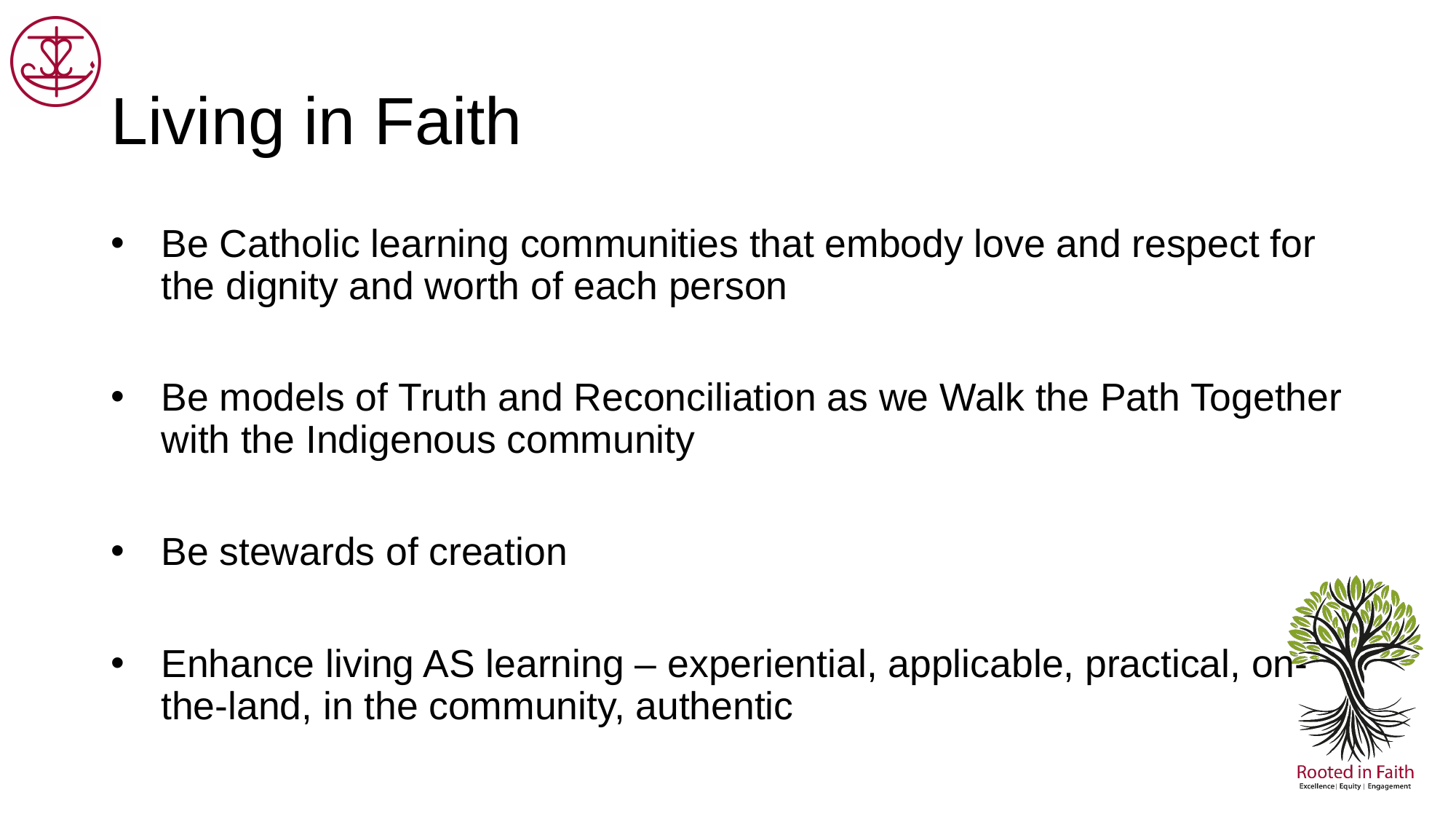

# Living in Faith
Be Catholic learning communities that embody love and respect for the dignity and worth of each person

Be models of Truth and Reconciliation as we Walk the Path Together with the Indigenous community

Be stewards of creation

Enhance living AS learning – experiential, applicable, practical, on-the-land, in the community, authentic